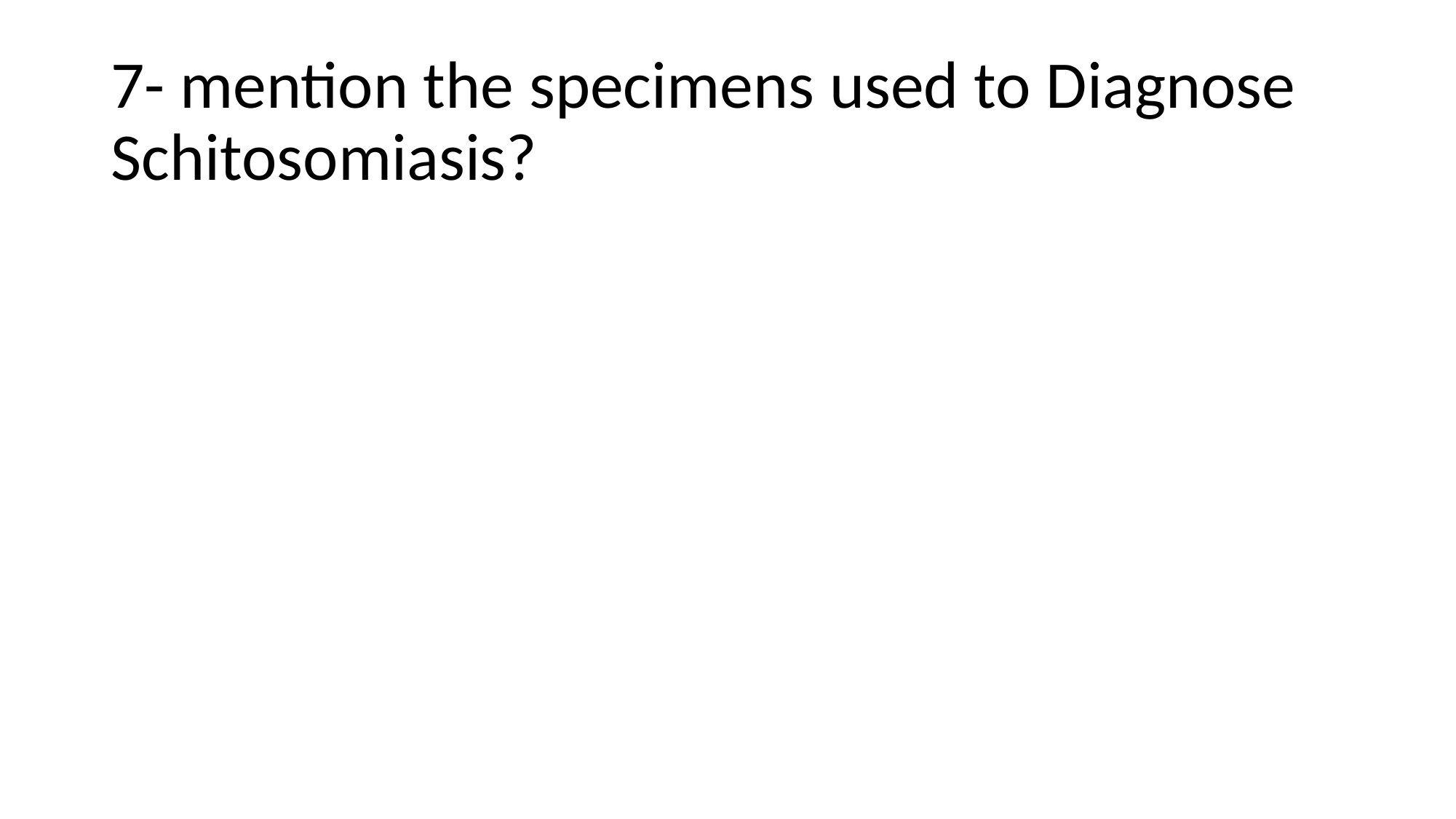

# 7- mention the specimens used to Diagnose Schitosomiasis?